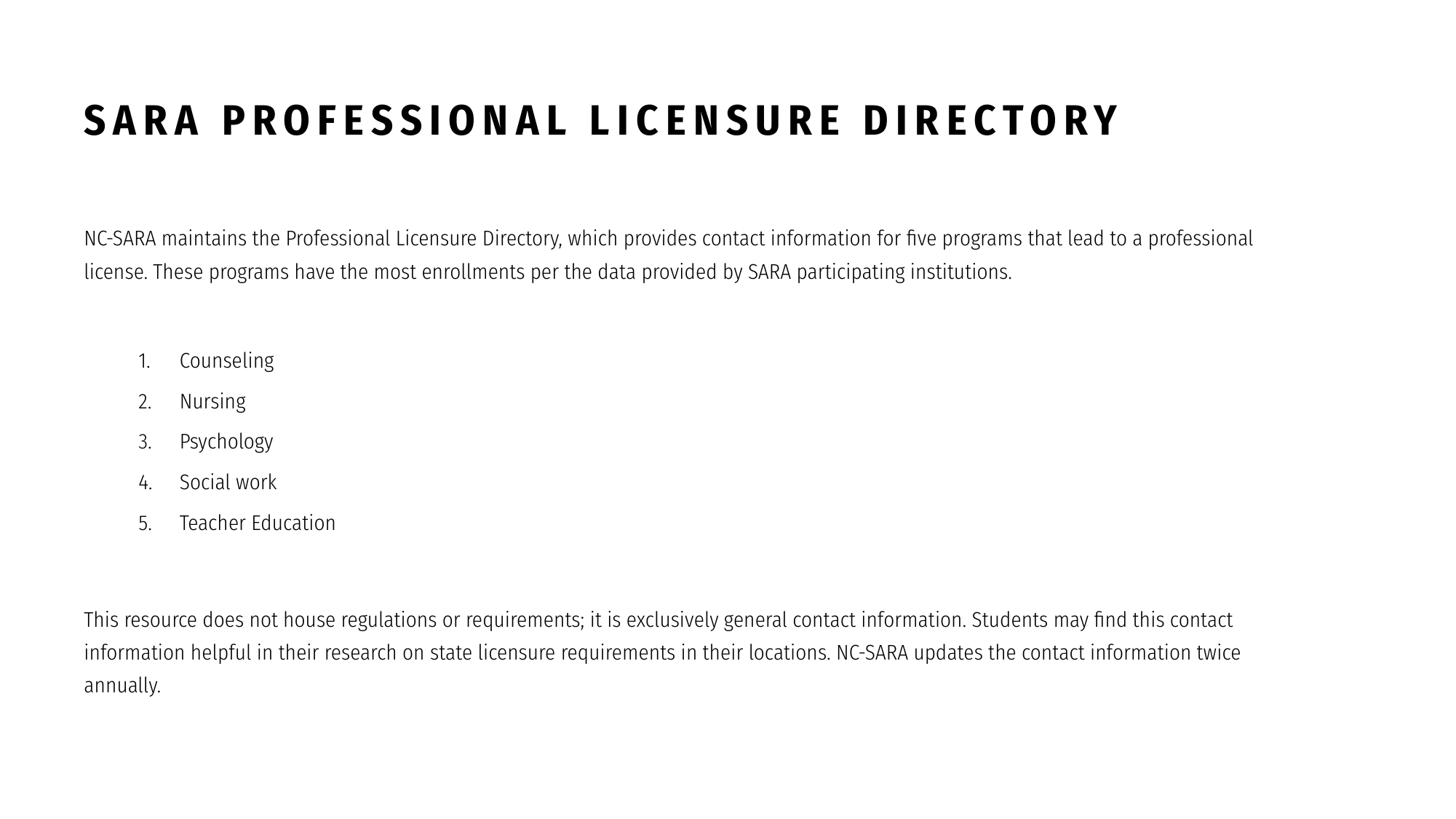

# SARA Professional licensure directory
NC-SARA maintains the Professional Licensure Directory, which provides contact information for five programs that lead to a professional license. These programs have the most enrollments per the data provided by SARA participating institutions.

Counseling
Nursing
Psychology
Social work
Teacher Education

This resource does not house regulations or requirements; it is exclusively general contact information. Students may find this contact information helpful in their research on state licensure requirements in their locations. NC-SARA updates the contact information twice annually.